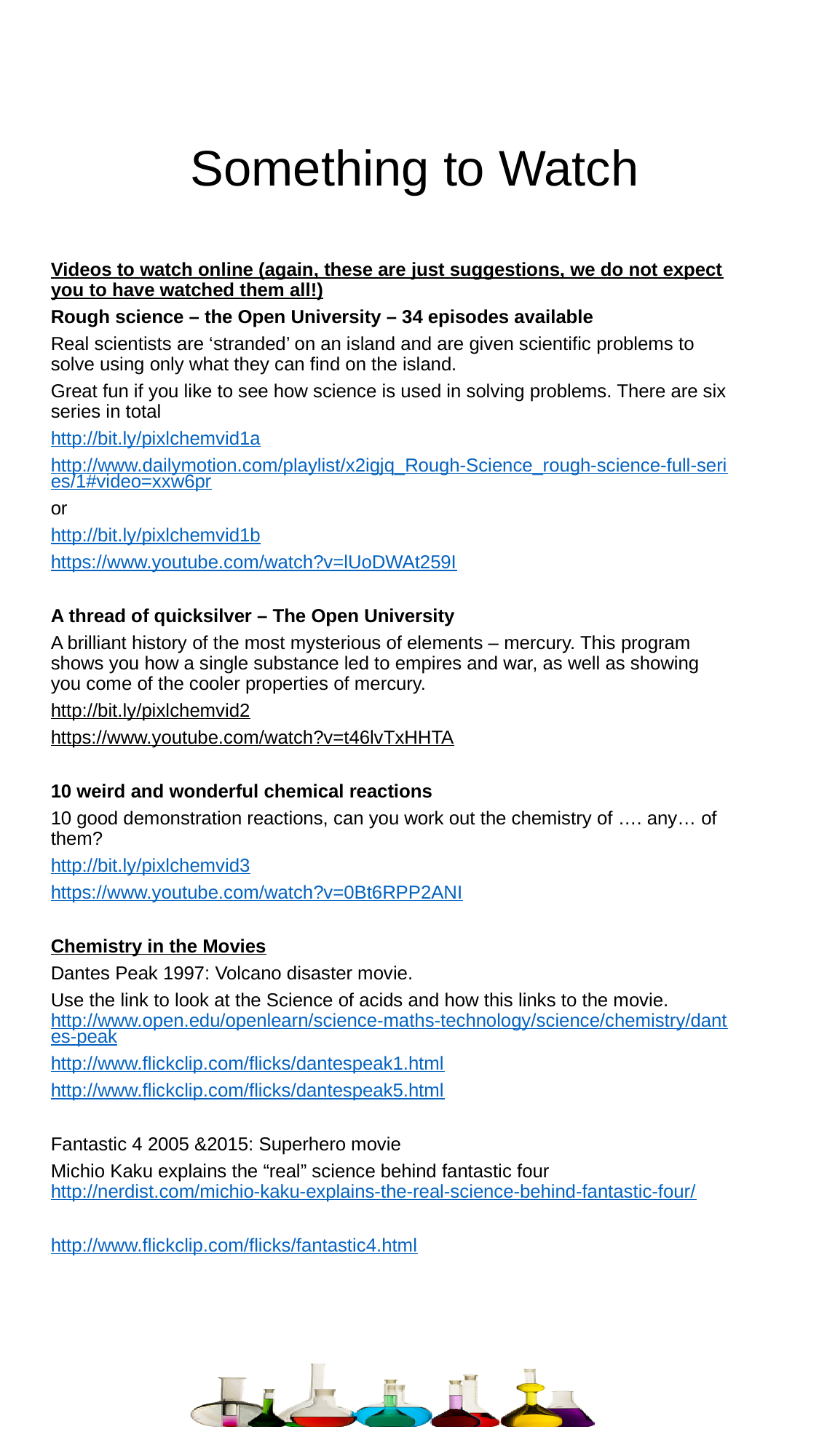

# Something to Watch
Videos to watch online (again, these are just suggestions, we do not expect you to have watched them all!)
Rough science – the Open University – 34 episodes available
Real scientists are ‘stranded’ on an island and are given scientific problems to solve using only what they can find on the island.
Great fun if you like to see how science is used in solving problems. There are six series in total
http://bit.ly/pixlchemvid1a
http://www.dailymotion.com/playlist/x2igjq_Rough-Science_rough-science-full-series/1#video=xxw6pr
or
http://bit.ly/pixlchemvid1b
https://www.youtube.com/watch?v=lUoDWAt259I

A thread of quicksilver – The Open University
A brilliant history of the most mysterious of elements – mercury. This program shows you how a single substance led to empires and war, as well as showing you come of the cooler properties of mercury.
http://bit.ly/pixlchemvid2
https://www.youtube.com/watch?v=t46lvTxHHTA

10 weird and wonderful chemical reactions
10 good demonstration reactions, can you work out the chemistry of …. any… of them?
http://bit.ly/pixlchemvid3
https://www.youtube.com/watch?v=0Bt6RPP2ANI

Chemistry in the Movies
Dantes Peak 1997: Volcano disaster movie.
Use the link to look at the Science of acids and how this links to the movie. http://www.open.edu/openlearn/science-maths-technology/science/chemistry/dantes-peak
http://www.flickclip.com/flicks/dantespeak1.html
http://www.flickclip.com/flicks/dantespeak5.html

Fantastic 4 2005 &2015: Superhero movie
Michio Kaku explains the “real” science behind fantastic four http://nerdist.com/michio-kaku-explains-the-real-science-behind-fantastic-four/

http://www.flickclip.com/flicks/fantastic4.html